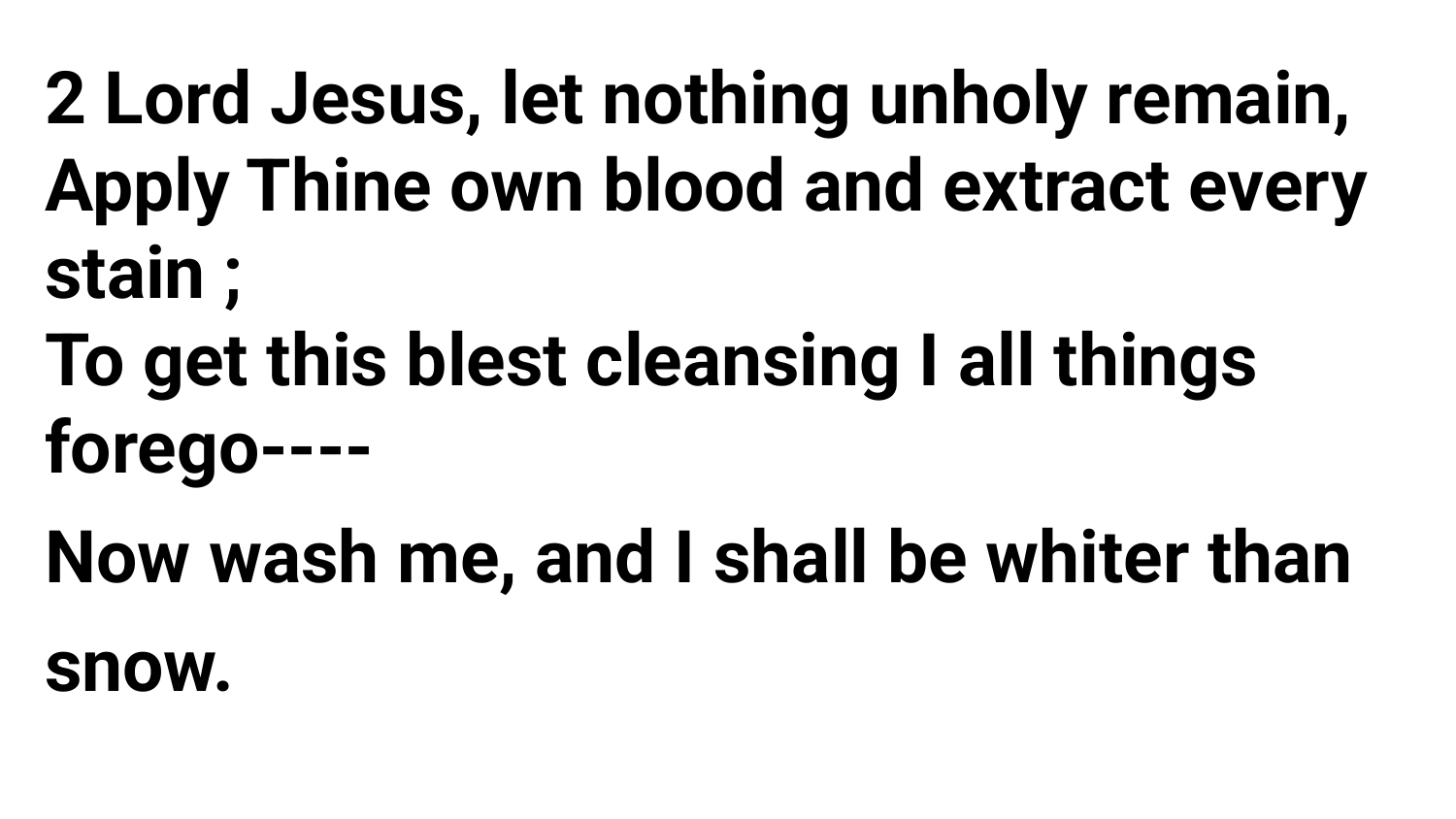

2 Lord Jesus, let nothing unholy remain,
Apply Thine own blood and extract every stain ;
To get this blest cleansing I all things forego----
Now wash me, and I shall be whiter than snow.